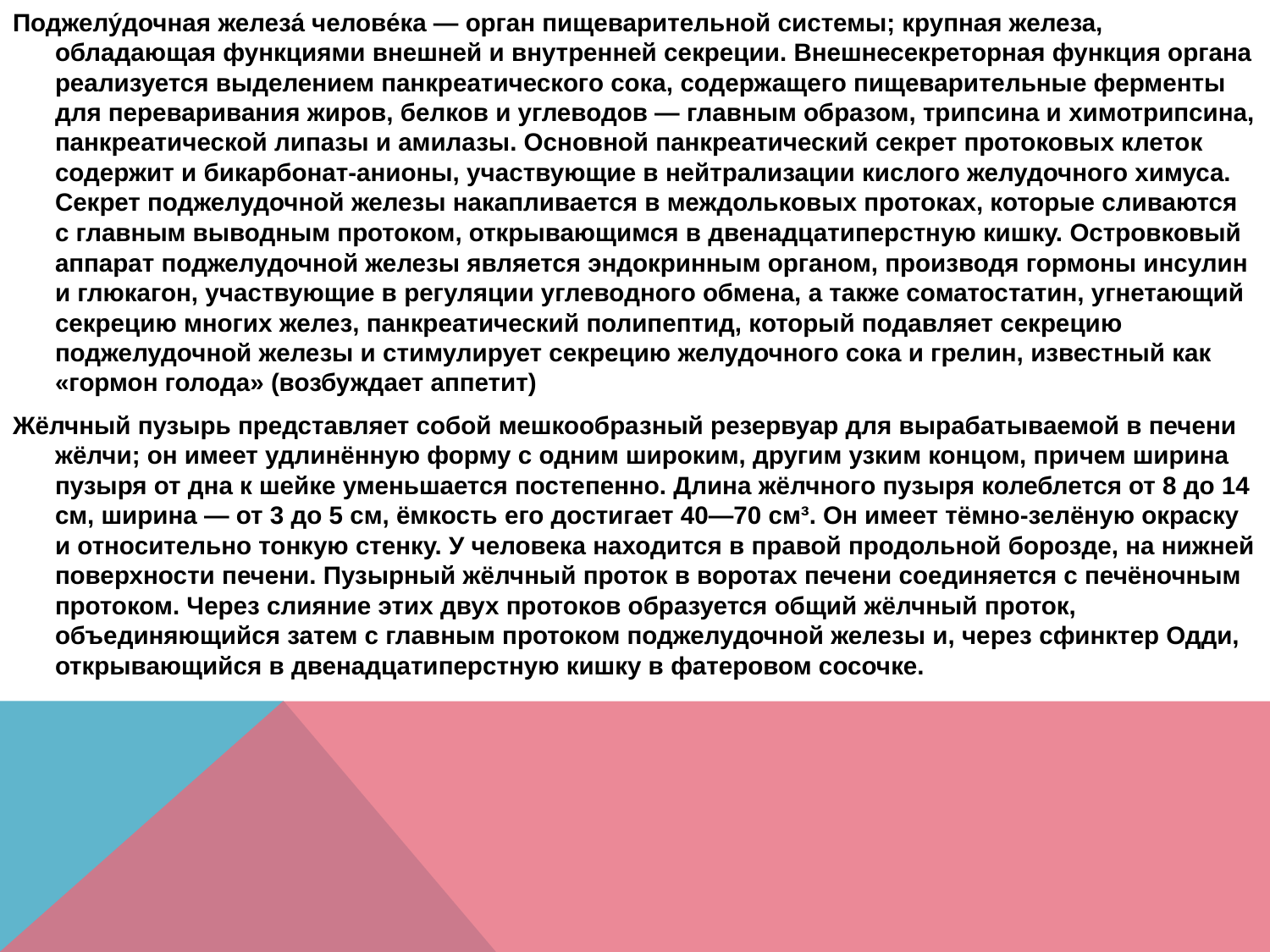

Поджелу́дочная железа́ челове́ка — орган пищеварительной системы; крупная железа, обладающая функциями внешней и внутренней секреции. Внешнесекреторная функция органа реализуется выделением панкреатического сока, содержащего пищеварительные ферменты для переваривания жиров, белков и углеводов — главным образом, трипсина и химотрипсина, панкреатической липазы и амилазы. Основной панкреатический секрет протоковых клеток содержит и бикарбонат-анионы, участвующие в нейтрализации кислого желудочного химуса. Секрет поджелудочной железы накапливается в междольковых протоках, которые сливаются с главным выводным протоком, открывающимся в двенадцатиперстную кишку. Островковый аппарат поджелудочной железы является эндокринным органом, производя гормоны инсулин и глюкагон, участвующие в регуляции углеводного обмена, а также соматостатин, угнетающий секрецию многих желез, панкреатический полипептид, который подавляет секрецию поджелудочной железы и стимулирует секрецию желудочного сока и грелин, известный как «гормон голода» (возбуждает аппетит)
Жёлчный пузырь представляет собой мешкообразный резервуар для вырабатываемой в печени жёлчи; он имеет удлинённую форму с одним широким, другим узким концом, причем ширина пузыря от дна к шейке уменьшается постепенно. Длина жёлчного пузыря колеблется от 8 до 14 см, ширина — от 3 до 5 см, ёмкость его достигает 40—70 см³. Он имеет тёмно-зелёную окраску и относительно тонкую стенку. У человека находится в правой продольной борозде, на нижней поверхности печени. Пузырный жёлчный проток в воротах печени соединяется с печёночным протоком. Через слияние этих двух протоков образуется общий жёлчный проток, объединяющийся затем с главным протоком поджелудочной железы и, через сфинктер Одди, открывающийся в двенадцатиперстную кишку в фатеровом сосочке.